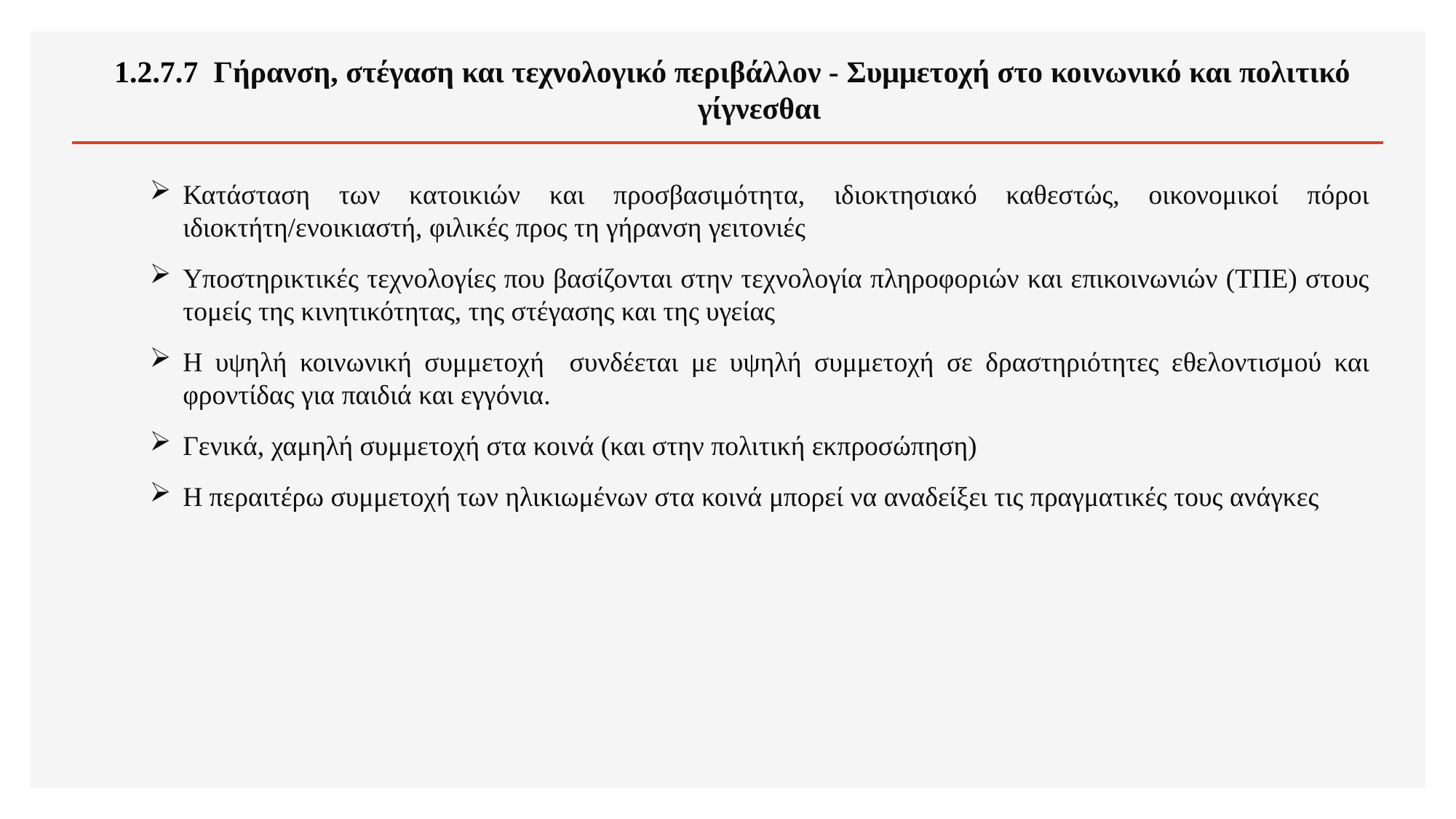

1.2.7.7  Γήρανση, στέγαση και τεχνολογικό περιβάλλον - Συμμετοχή στο κοινωνικό και πολιτικό γίγνεσθαι
Κατάσταση των κατοικιών και προσβασιμότητα, ιδιοκτησιακό καθεστώς, οικονομικοί πόροι ιδιοκτήτη/ενοικιαστή, φιλικές προς τη γήρανση γειτονιές
Υποστηρικτικές τεχνολογίες που βασίζονται στην τεχνολογία πληροφοριών και επικοινωνιών (ΤΠΕ) στους τομείς της κινητικότητας, της στέγασης και της υγείας
Η υψηλή κοινωνική συμμετοχή  συνδέεται με υψηλή συμμετοχή σε δραστηριότητες εθελοντισμού και φροντίδας για παιδιά και εγγόνια.
Γενικά, χαμηλή συμμετοχή στα κοινά (και στην πολιτική εκπροσώπηση)
Η περαιτέρω συμμετοχή των ηλικιωμένων στα κοινά μπορεί να αναδείξει τις πραγματικές τους ανάγκες